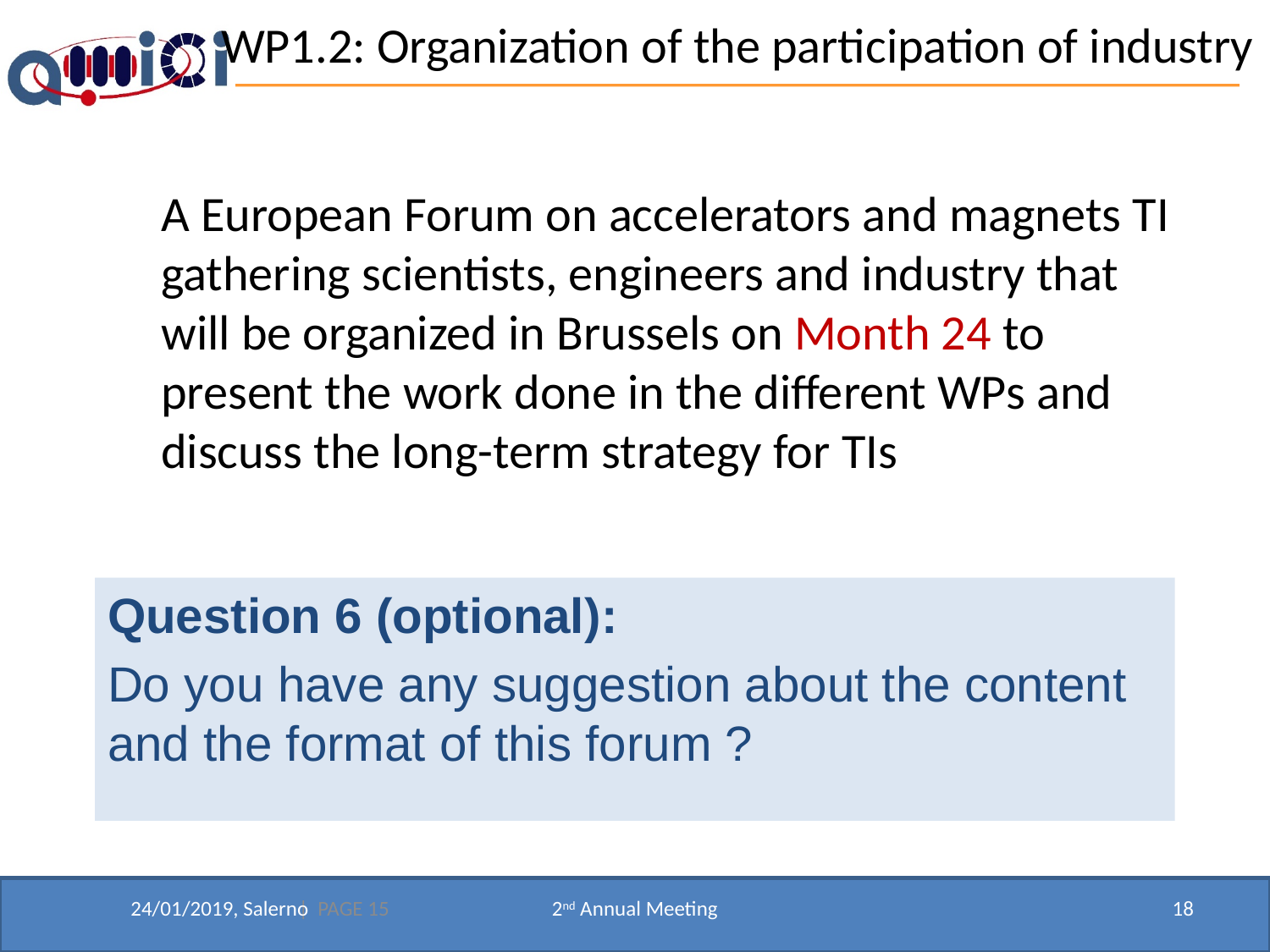

WP1.2: Organization of the participation of industry
A European Forum on accelerators and magnets TI gathering scientists, engineers and industry that will be organized in Brussels on Month 24 to present the work done in the different WPs and discuss the long-term strategy for TIs
Question 6 (optional):
Do you have any suggestion about the content and the format of this forum ?

|  PAGE 15
24/01/2019, Salerno
2nd Annual Meeting
18